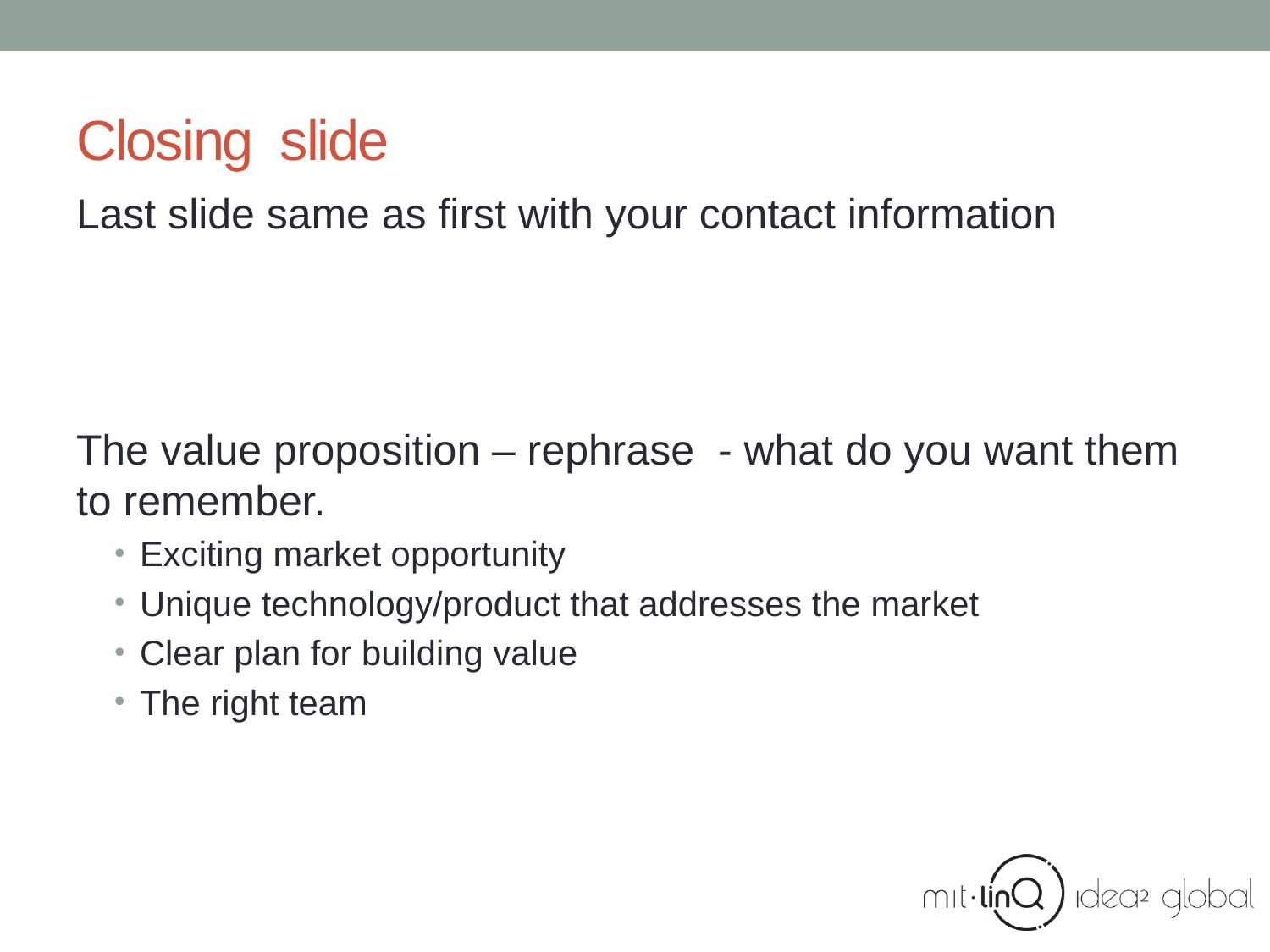

# Closing  slide
Last slide same as first with your contact information

The value proposition – rephrase  - what do you want them to remember.
Exciting market opportunity
Unique technology/product that addresses the market
Clear plan for building value
The right team